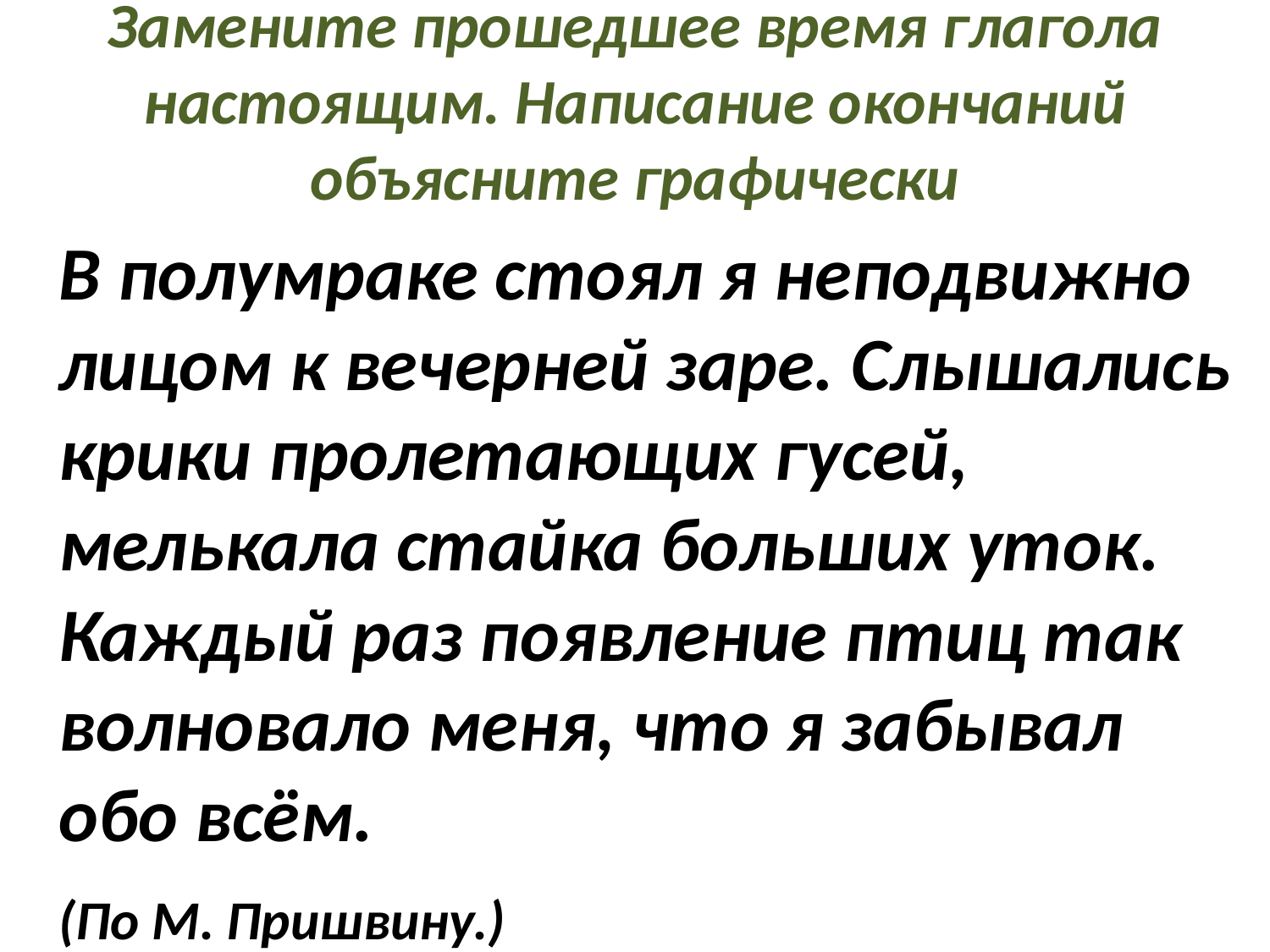

# Замените прошедшее время глагола настоящим. Написание окончаний объясните графически
		В полумраке стоял я неподвижно лицом к вечерней заре. Слышались крики пролетающих гусей, мелькала стайка больших уток. Каждый раз появление птиц так волновало меня, что я забывал обо всём.
							(По М. Пришвину.)